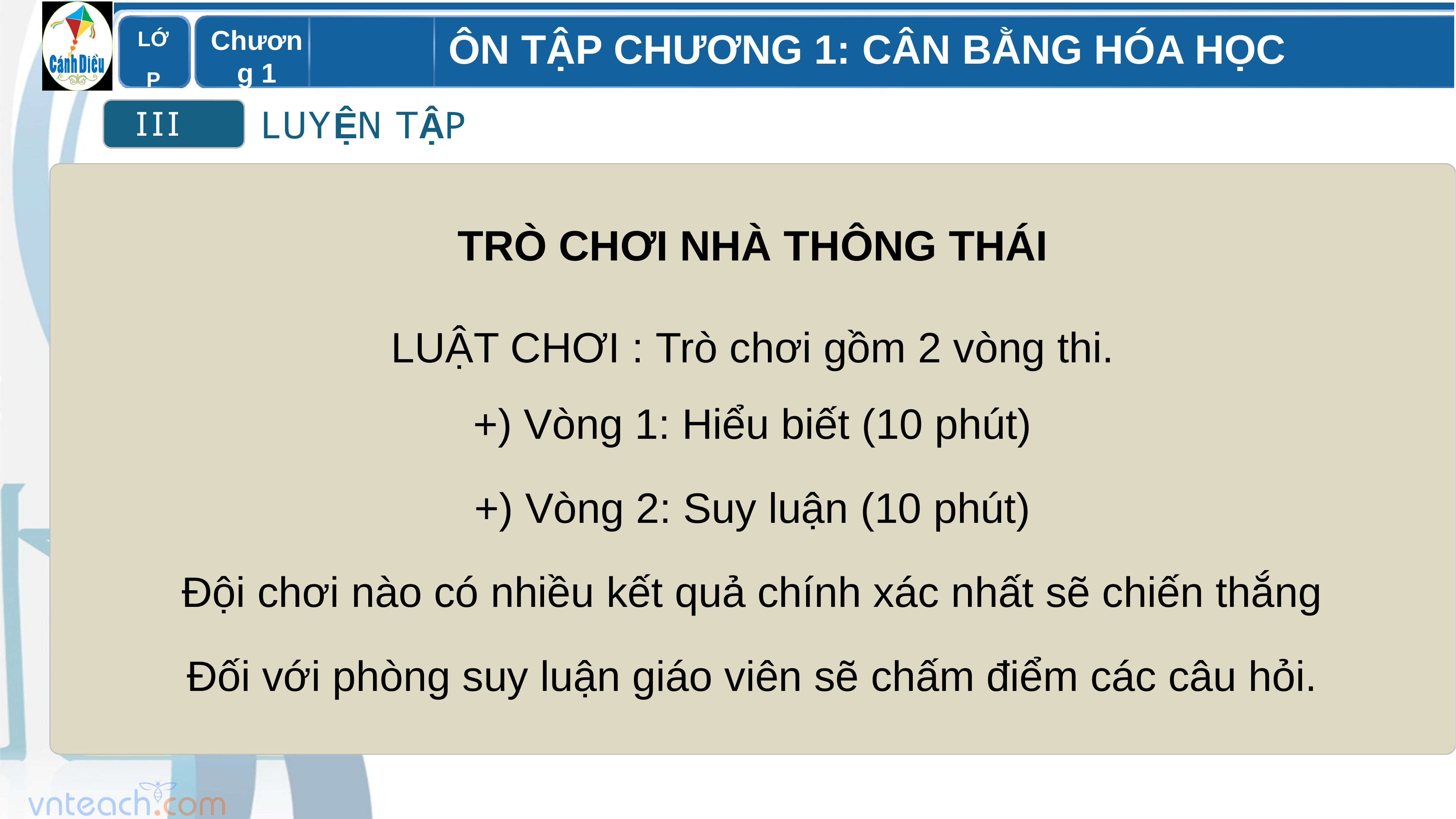

LUYỆN TẬP

III
TRÒ CHƠI NHÀ THÔNG THÁI

LUẬT CHƠI : Trò chơi gồm 2 vòng thi.
+) Vòng 1: Hiểu biết (10 phút)
+) Vòng 2: Suy luận (10 phút)
Đội chơi nào có nhiều kết quả chính xác nhất sẽ chiến thắng
Đối với phòng suy luận giáo viên sẽ chấm điểm các câu hỏi.